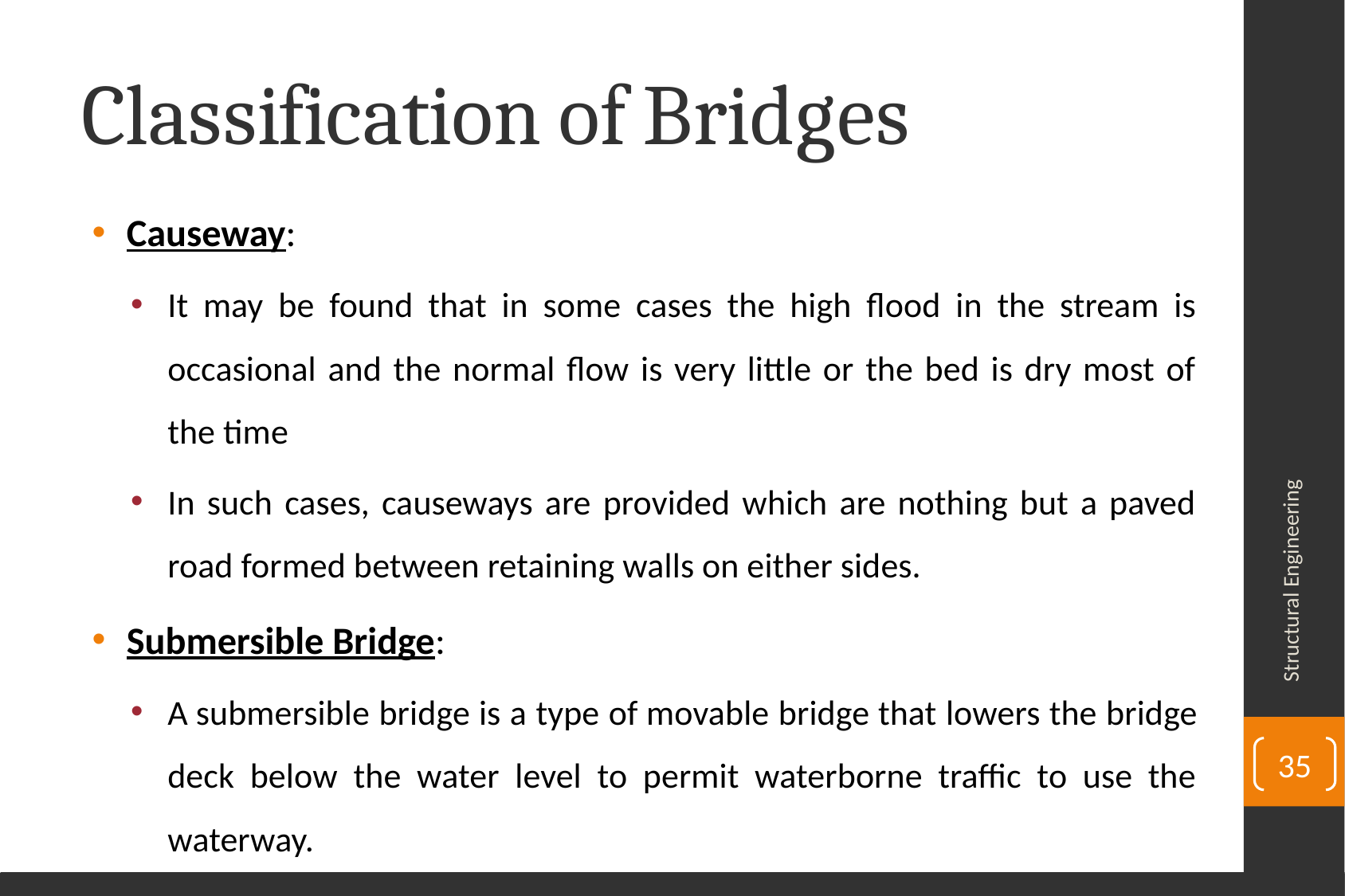

# Classification of Bridges
Causeway:
It may be found that in some cases the high flood in the stream is occasional and the normal flow is very little or the bed is dry most of the time
In such cases, causeways are provided which are nothing but a paved road formed between retaining walls on either sides.
Submersible Bridge:
A submersible bridge is a type of movable bridge that lowers the bridge deck below the water level to permit waterborne traffic to use the waterway.
Structural Engineering
35

Department of Civil Engineering, University of Sargodha, Sargodha